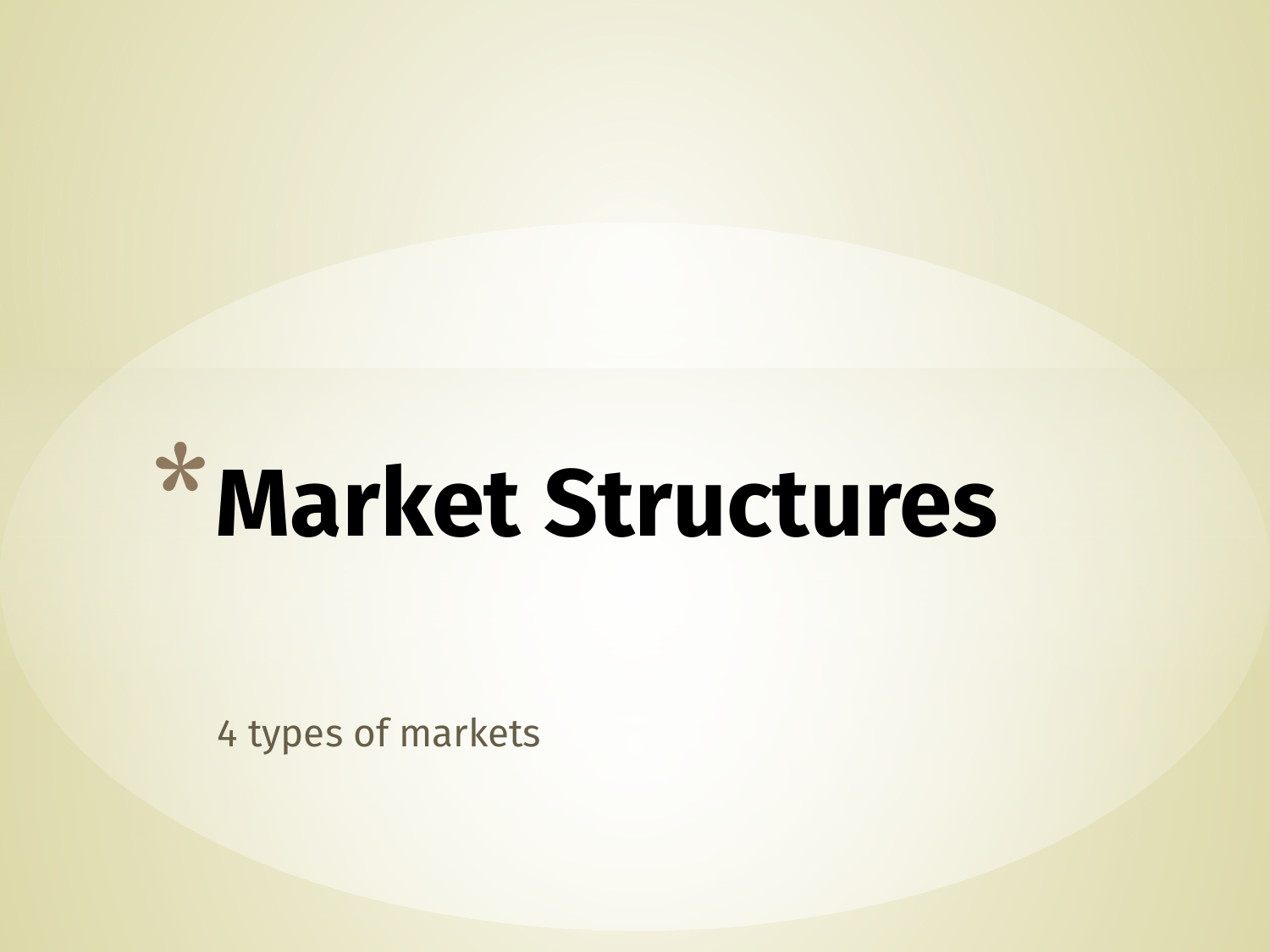

# Market Structures
4 types of markets